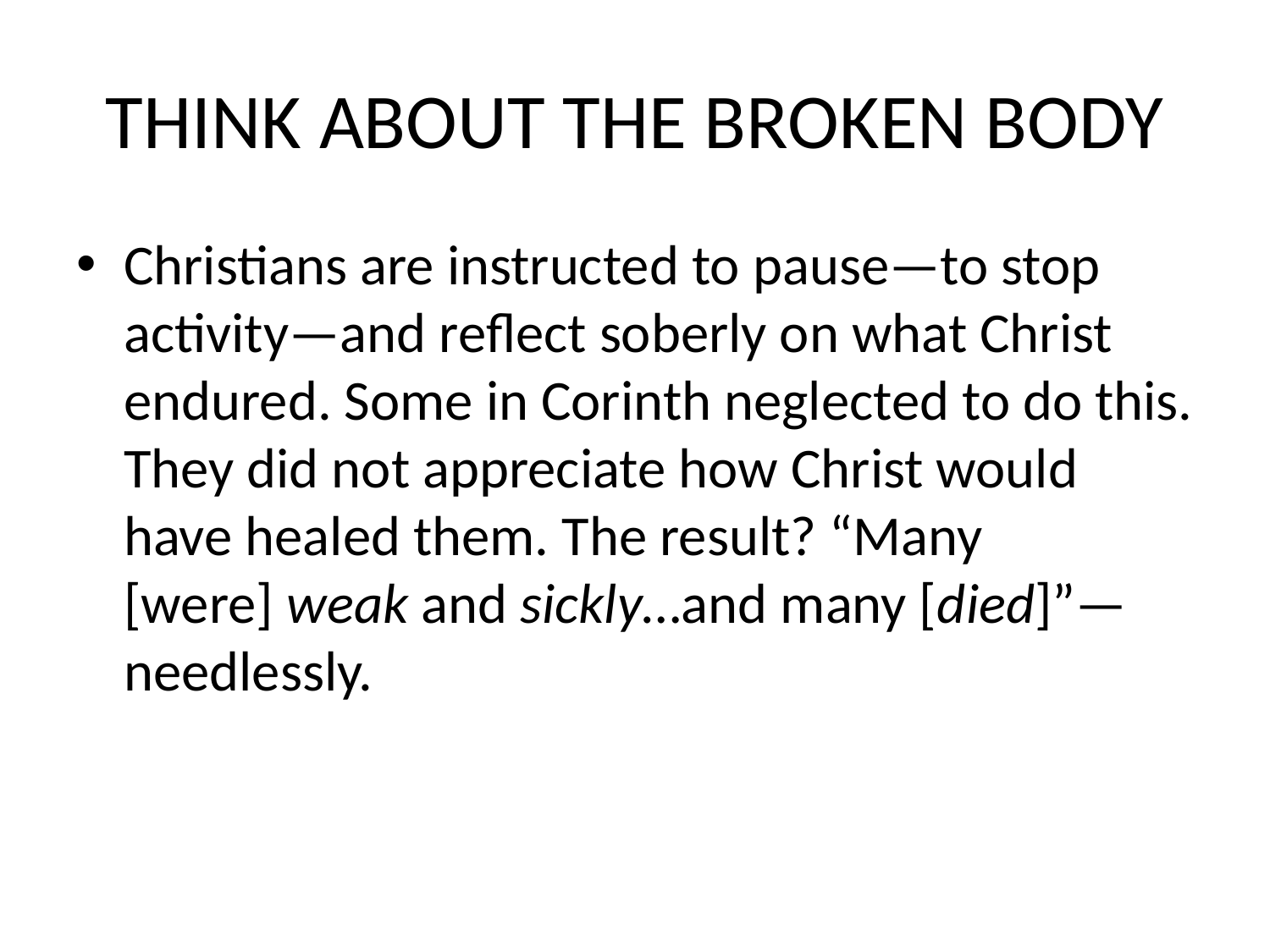

# THINK ABOUT THE BROKEN BODY
Christians are instructed to pause—to stop activity—and reflect soberly on what Christ endured. Some in Corinth neglected to do this. They did not appreciate how Christ would have healed them. The result? “Many [were] weak and sickly…and many [died]”—needlessly.